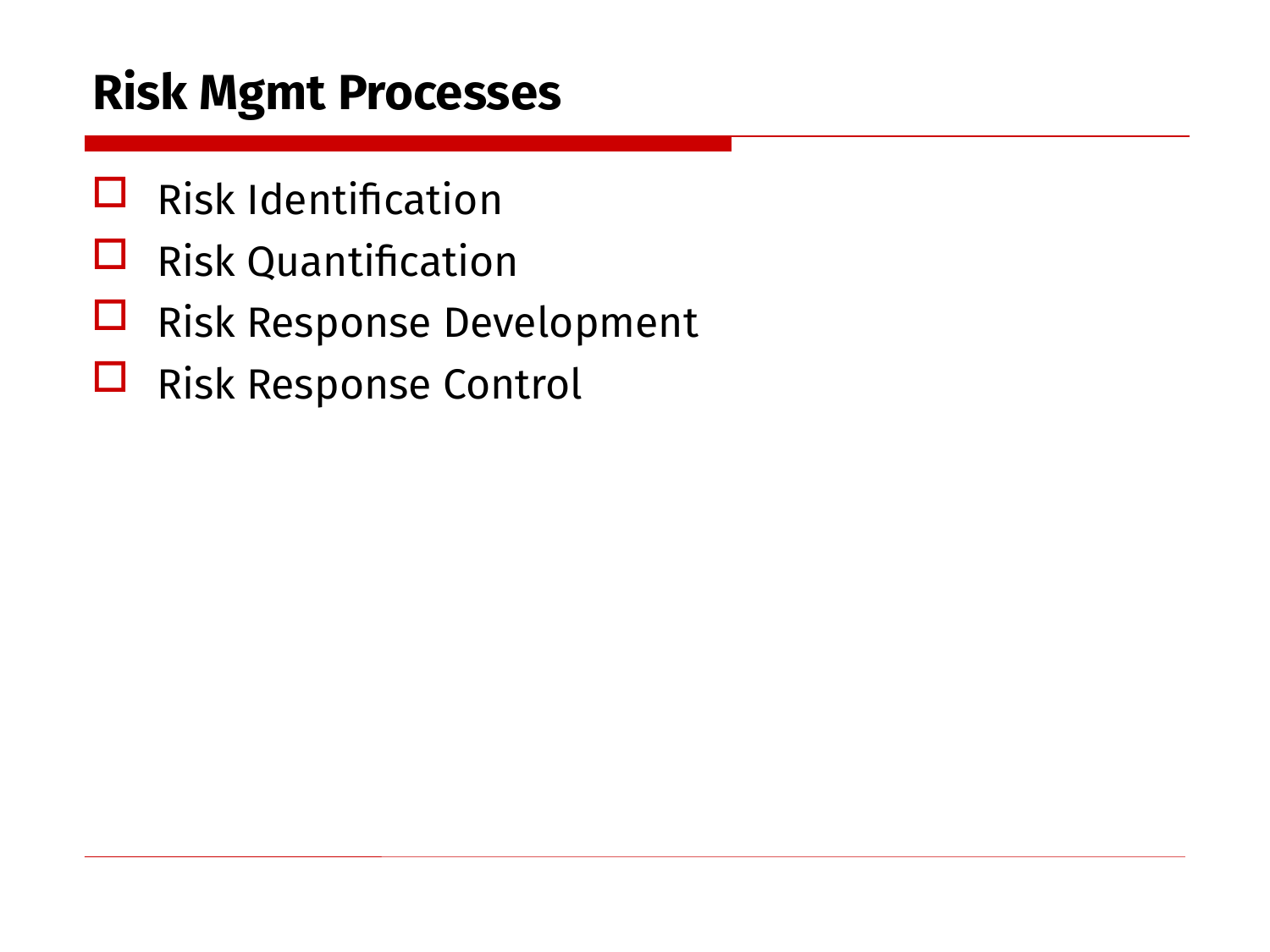

# Risk Mgmt Processes
Risk Identification
Risk Quantification
Risk Response Development
Risk Response Control